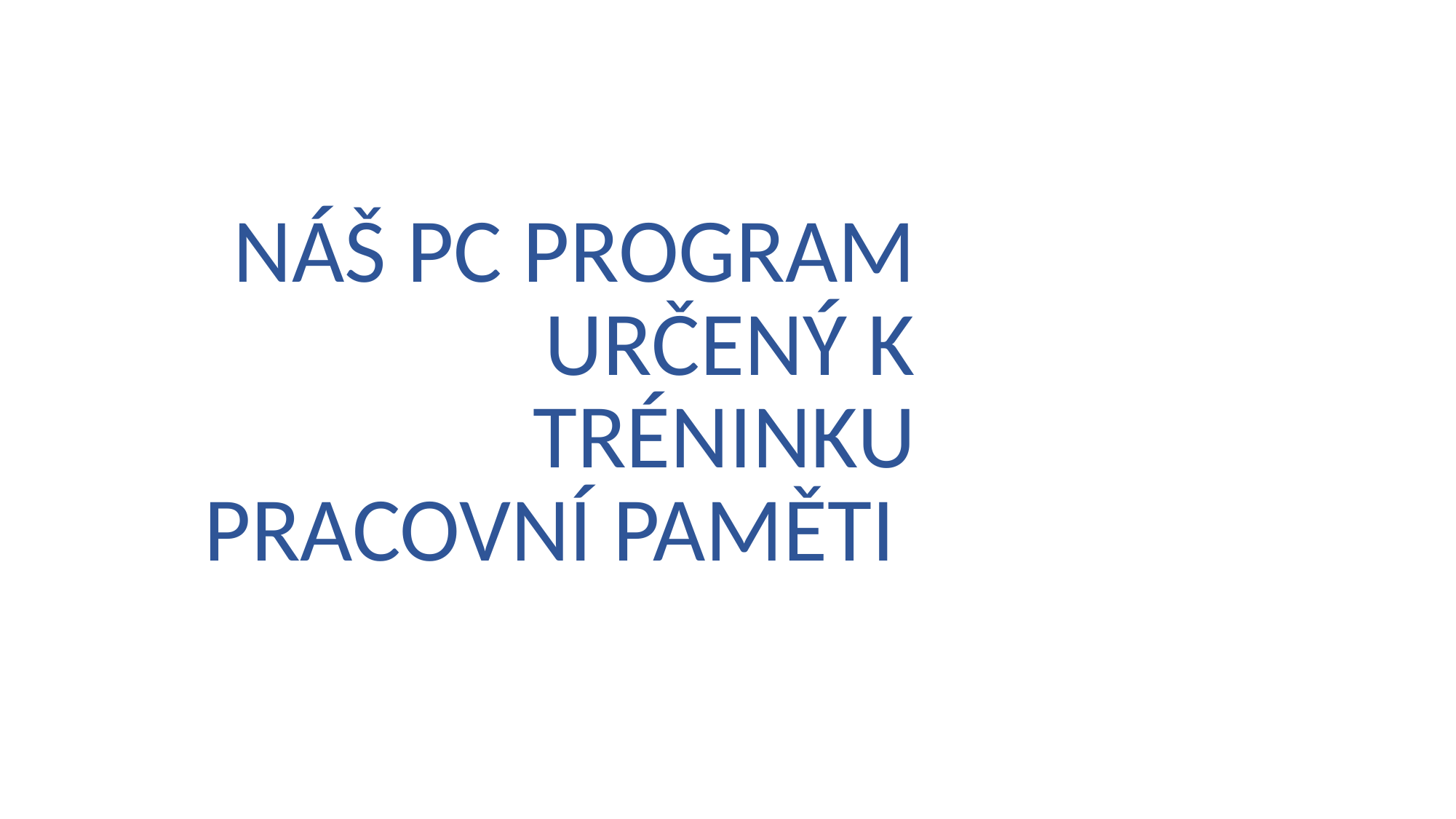

# Náš PC program určený k tréninku pracovní paměti